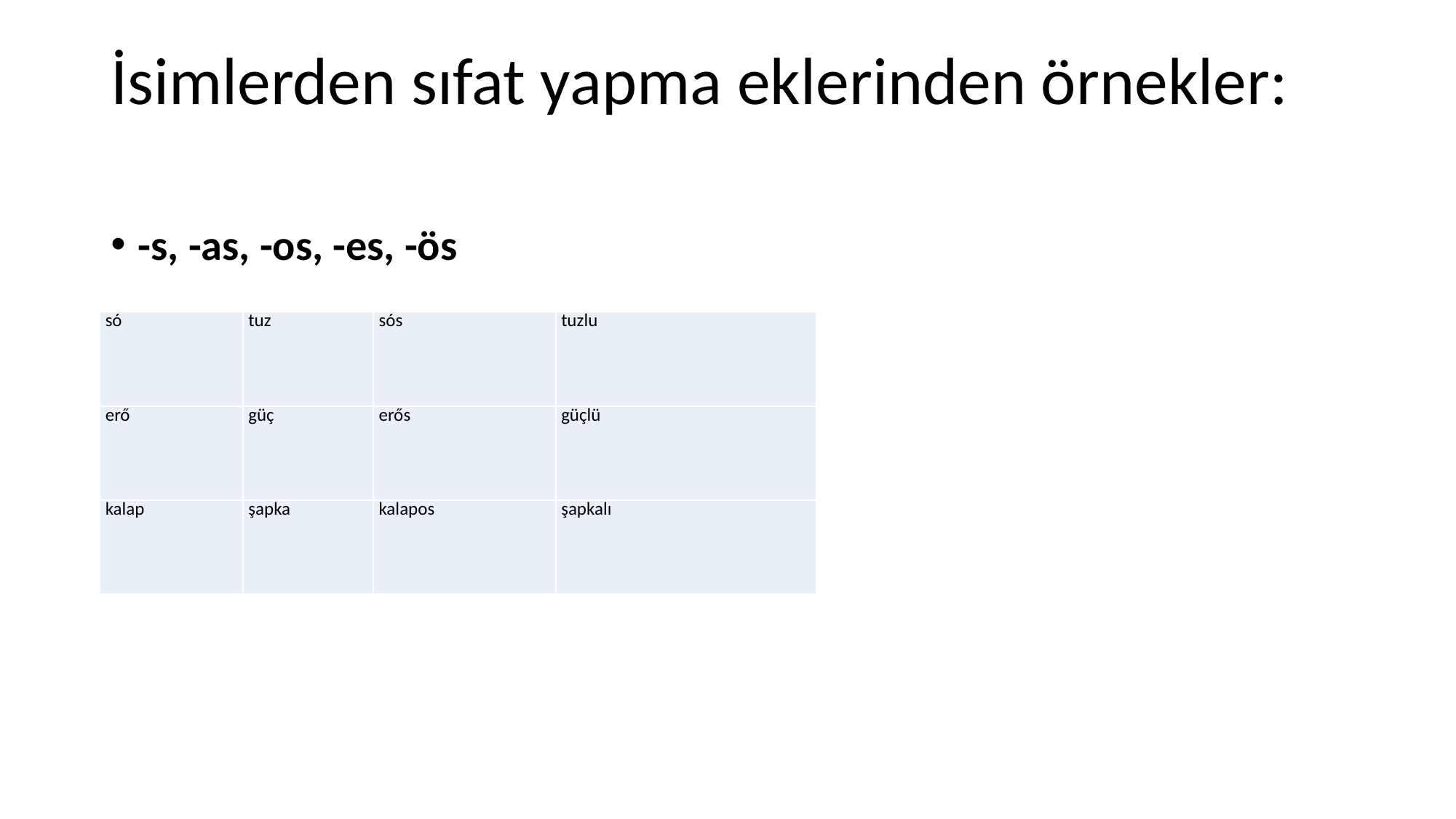

# İsimlerden sıfat yapma eklerinden örnekler:
-s, -as, -os, -es, -ös

| só | tuz | sós | tuzlu |
| --- | --- | --- | --- |
| erő | güç | erős | güçlü |
| kalap | şapka | kalapos | şapkalı |